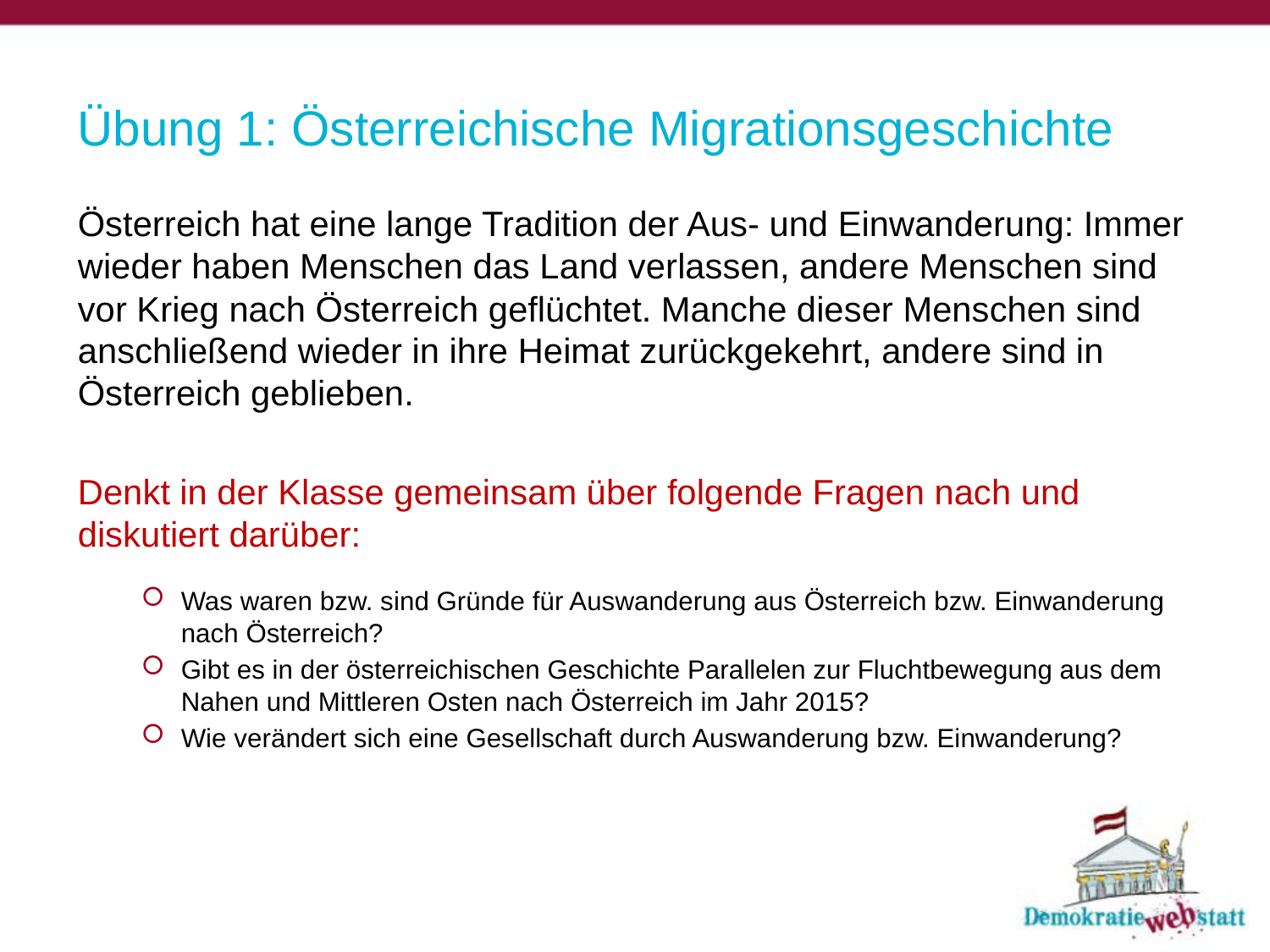

# Übung 1: Österreichische Migrationsgeschichte
Österreich hat eine lange Tradition der Aus- und Einwanderung: Immer wieder haben Menschen das Land verlassen, andere Menschen sind vor Krieg nach Österreich geflüchtet. Manche dieser Menschen sind anschließend wieder in ihre Heimat zurückgekehrt, andere sind in Österreich geblieben.

Denkt in der Klasse gemeinsam über folgende Fragen nach und diskutiert darüber:

Was waren bzw. sind Gründe für Auswanderung aus Österreich bzw. Einwanderung nach Österreich?
Gibt es in der österreichischen Geschichte Parallelen zur Fluchtbewegung aus dem Nahen und Mittleren Osten nach Österreich im Jahr 2015?
Wie verändert sich eine Gesellschaft durch Auswanderung bzw. Einwanderung?